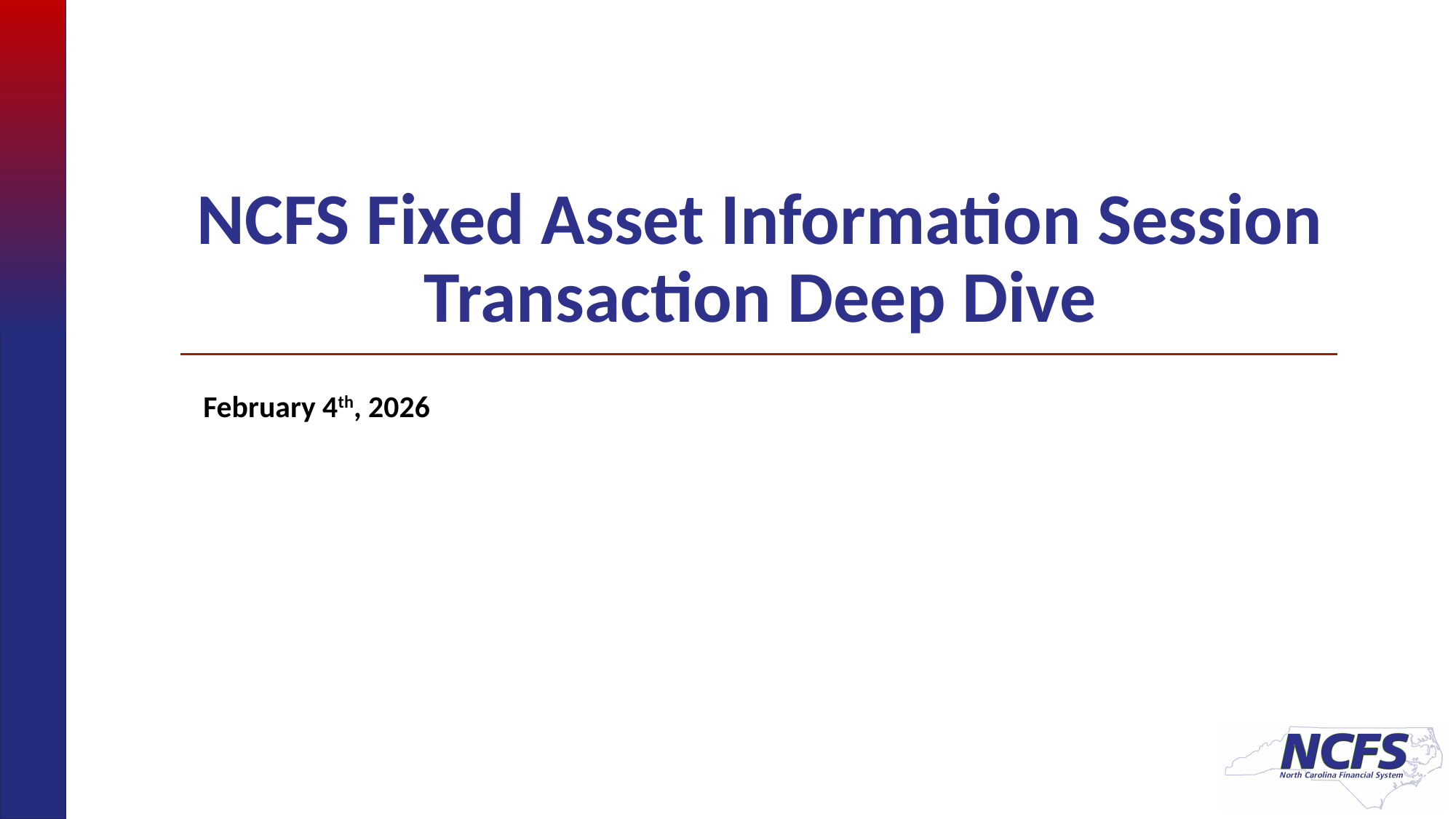

# NCFS Fixed Asset Information Session Transaction Deep Dive
February 4th, 2026